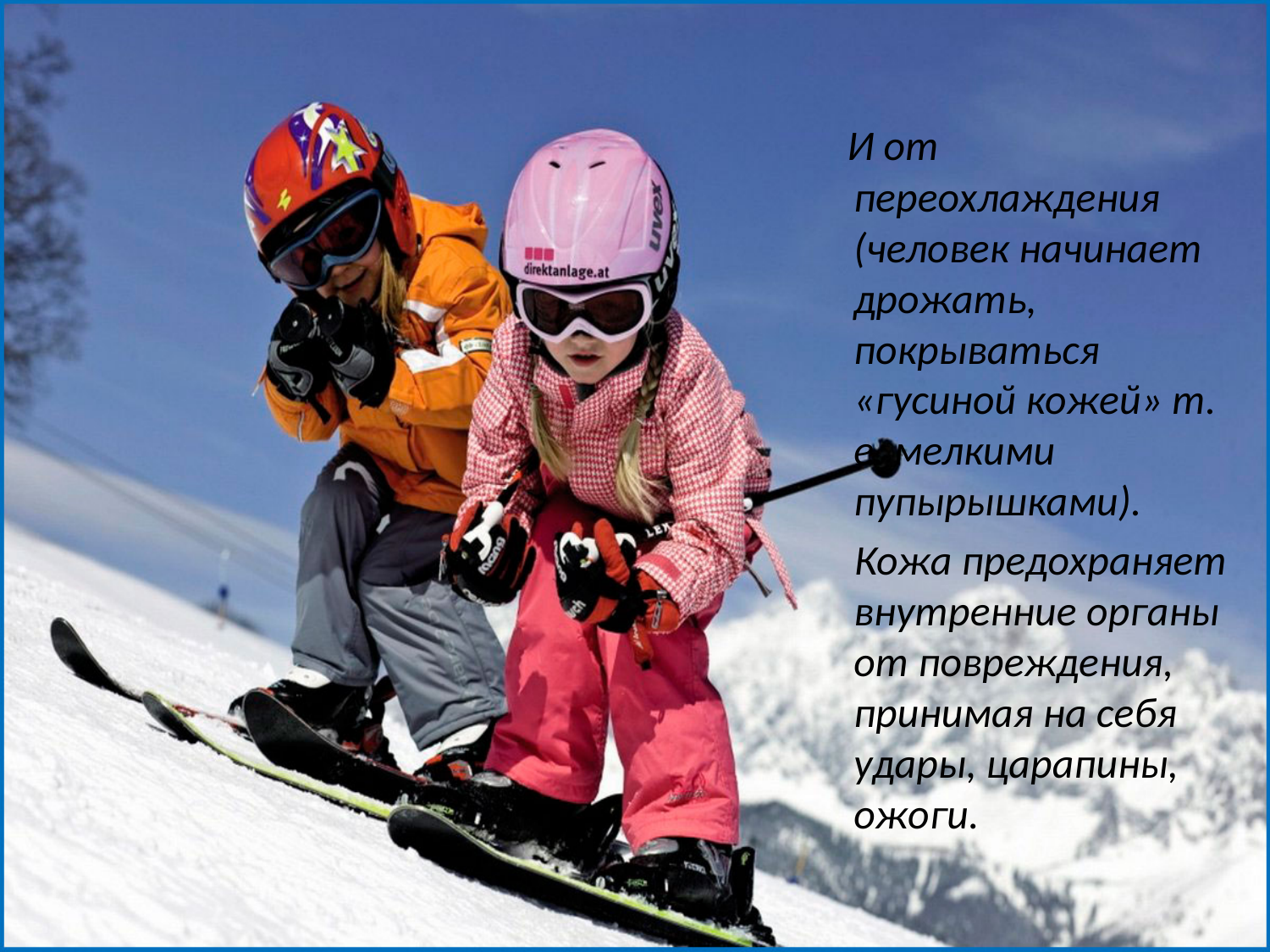

#
    И от переохлаждения (человек начинает дрожать, покрываться «гусиной кожей» т. е. мелкими пупырышками).
     Кожа предохраняет внутренние органы от повреждения, принимая на себя удары, царапины, ожоги.